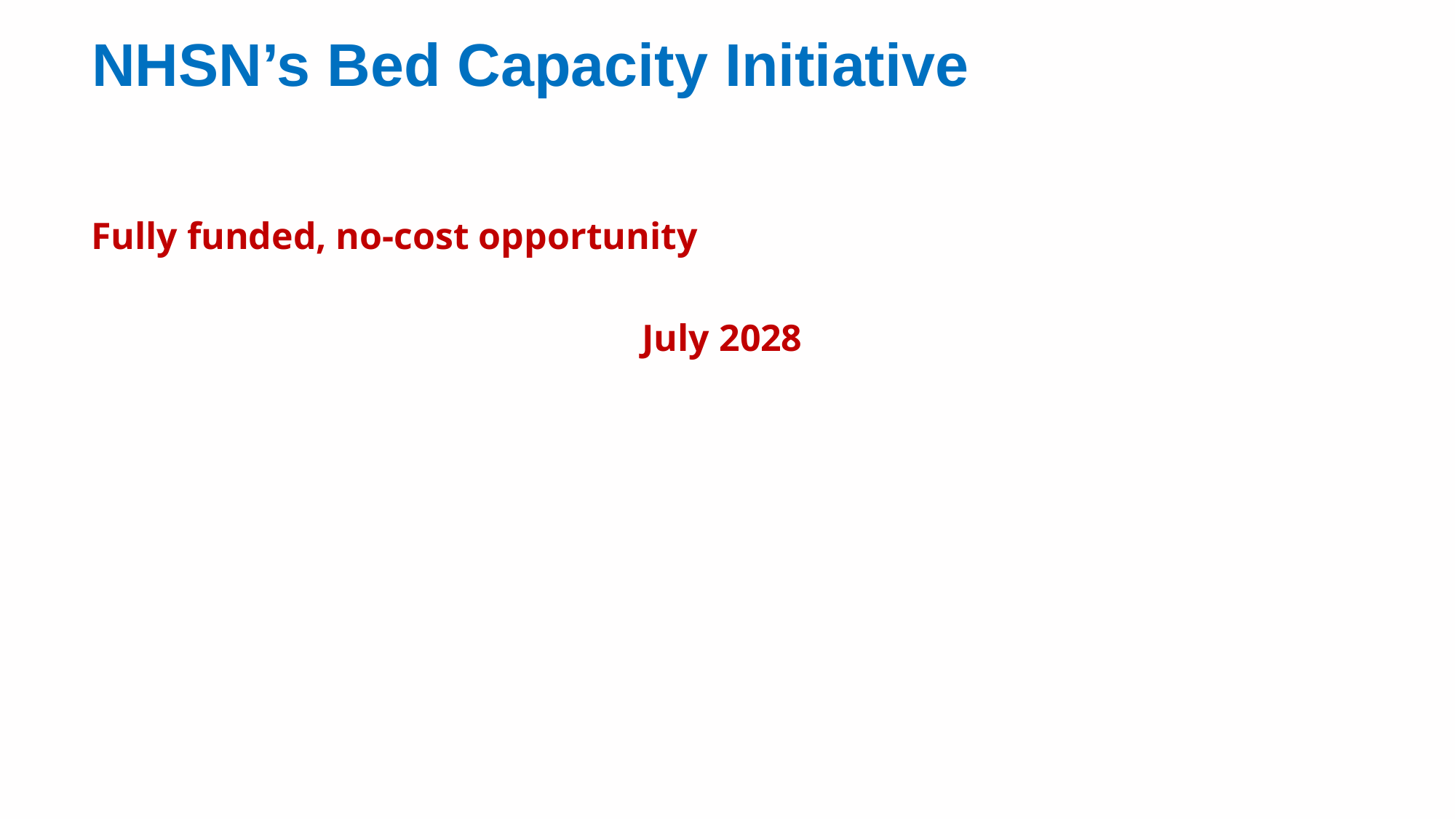

NHSN’s Bed Capacity Initiative
Fully funded, no-cost opportunity for eligible facilities to automate their bed capacity data via BedSync.
Program currently runs through July 2028, though optimistic it will continue beyond.
Actively identifying facilities to participate and take advantage of available federal funding.

 |  3